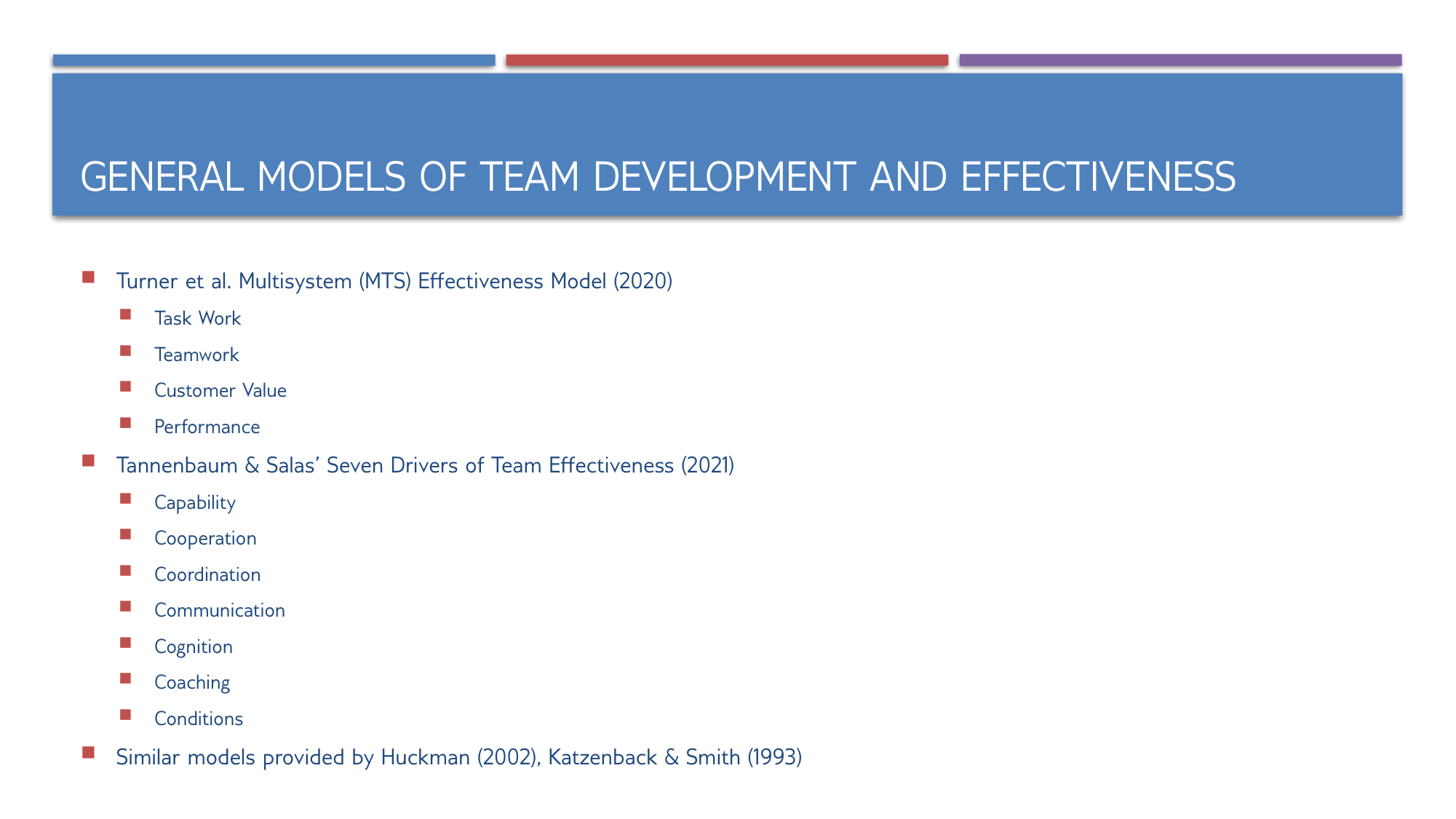

# General Models of Team Development and Effectiveness
Turner et al. Multisystem (MTS) Effectiveness Model (2020)
Task Work
Teamwork
Customer Value
Performance
Tannenbaum & Salas’ Seven Drivers of Team Effectiveness (2021)
Capability
Cooperation
Coordination
Communication
Cognition
Coaching
Conditions
Similar models provided by Huckman (2002), Katzenback & Smith (1993)